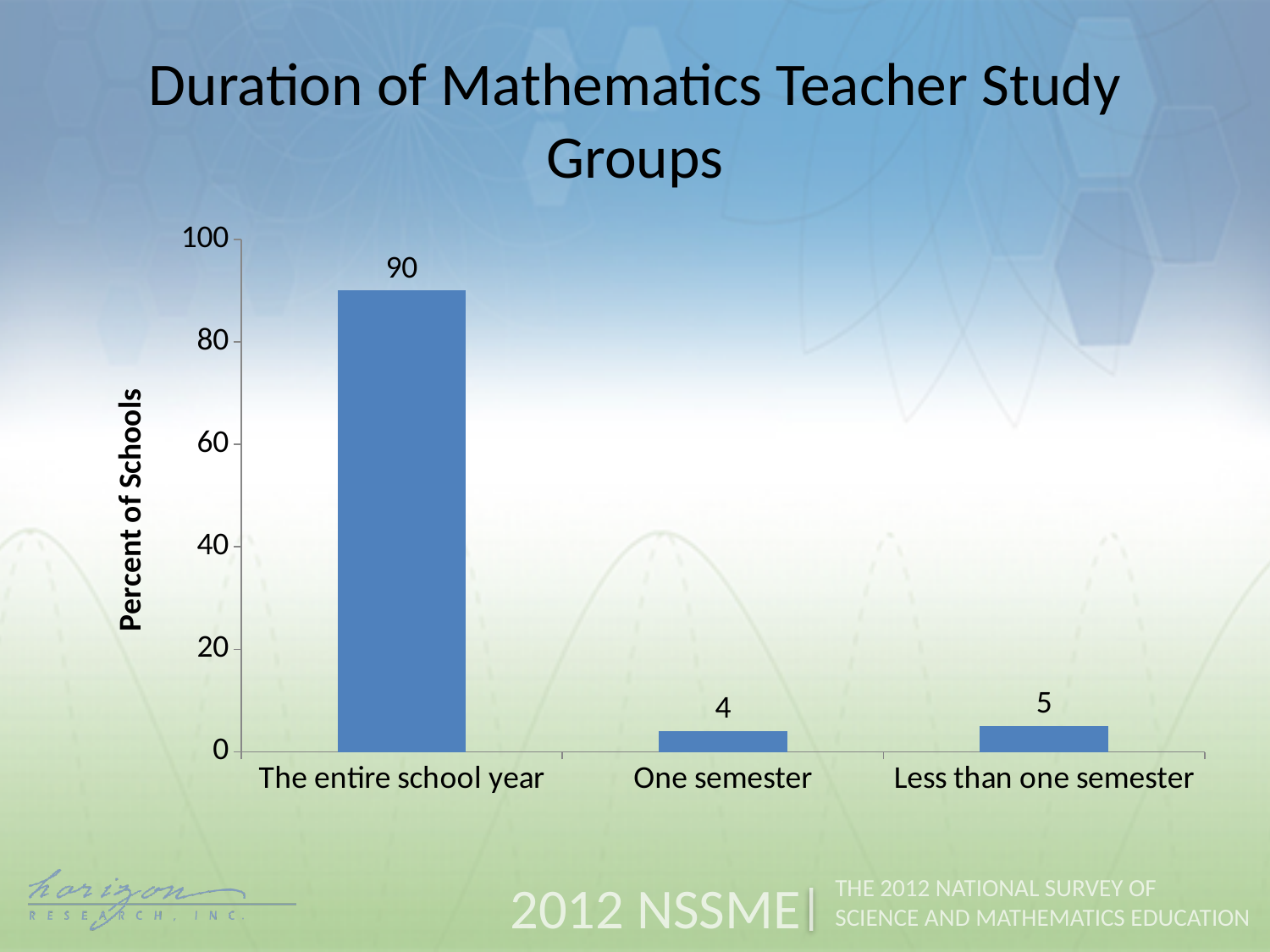

Duration of Mathematics Teacher Study Groups

### Chart

| Category | Mathematics |
|---|---|
| The entire school year | 90.0 |
| One semester | 4.0 |
| Less than one semester | 5.0 |